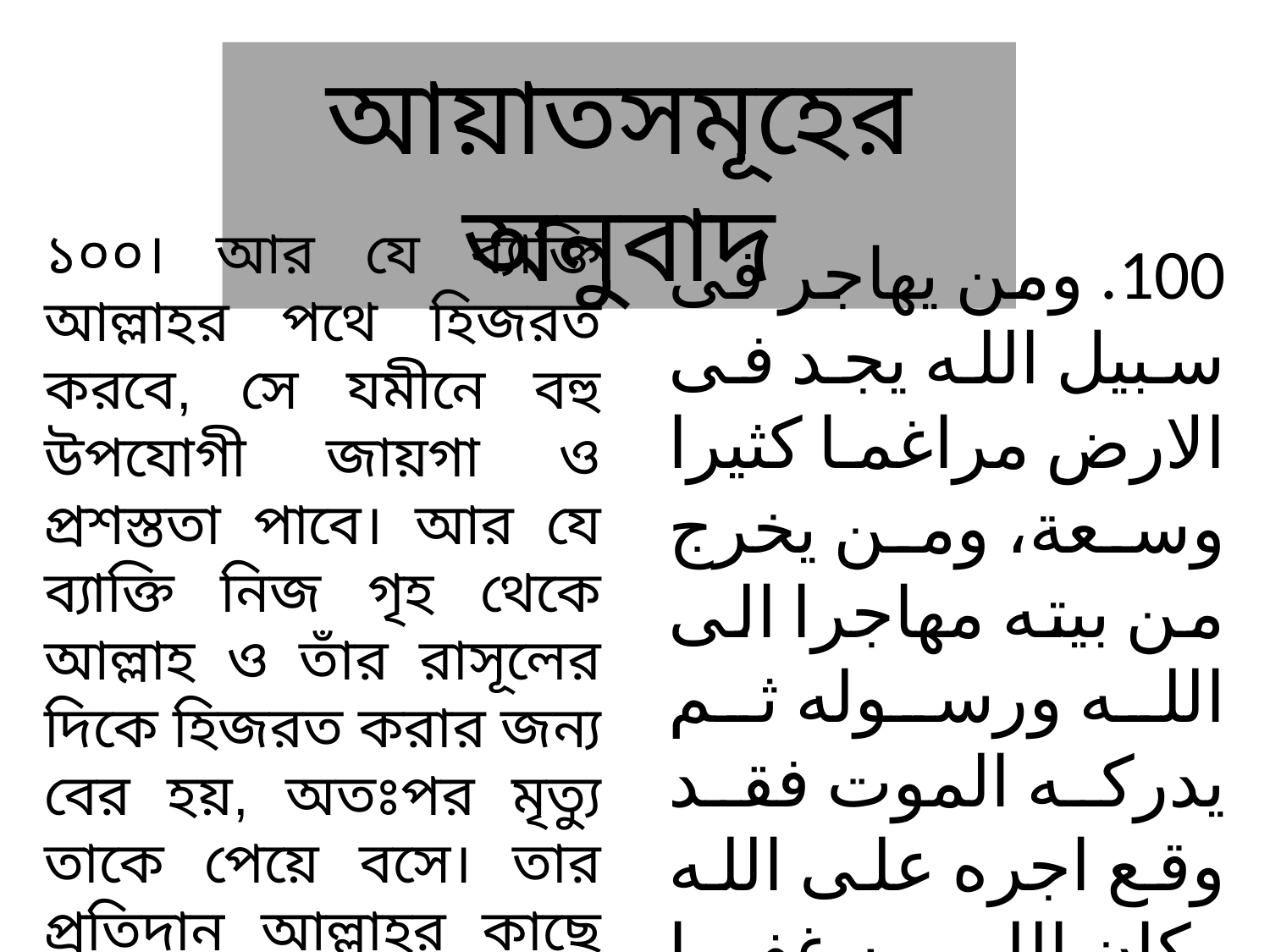

আয়াতসমূহের অনুবাদ
১০০। আর যে ব্যাক্তি আল্লাহর পথে হিজরত করবে, সে যমীনে বহু উপযোগী জায়গা ও প্রশস্ততা পাবে। আর যে ব্যাক্তি নিজ গৃহ থেকে আল্লাহ ও তাঁর রাসূলের দিকে হিজরত করার জন্য বের হয়, অতঃপর মৃত্যু তাকে পেয়ে বসে। তার প্রতিদান আল্লাহর কাছে ন্যাস্ত আছে। আল্লাহ হলেন অতি ক্ষমাশীল, পরম দয়ালু।
100. ومن يهاجر فى سبيل الله يجد فى الارض مراغما كثيرا وسعة، ومن يخرج من بيته مهاجرا الى الله ورسوله ثم يدركه الموت فقد وقع اجره على الله وكان الله غفورا رحيما ◊